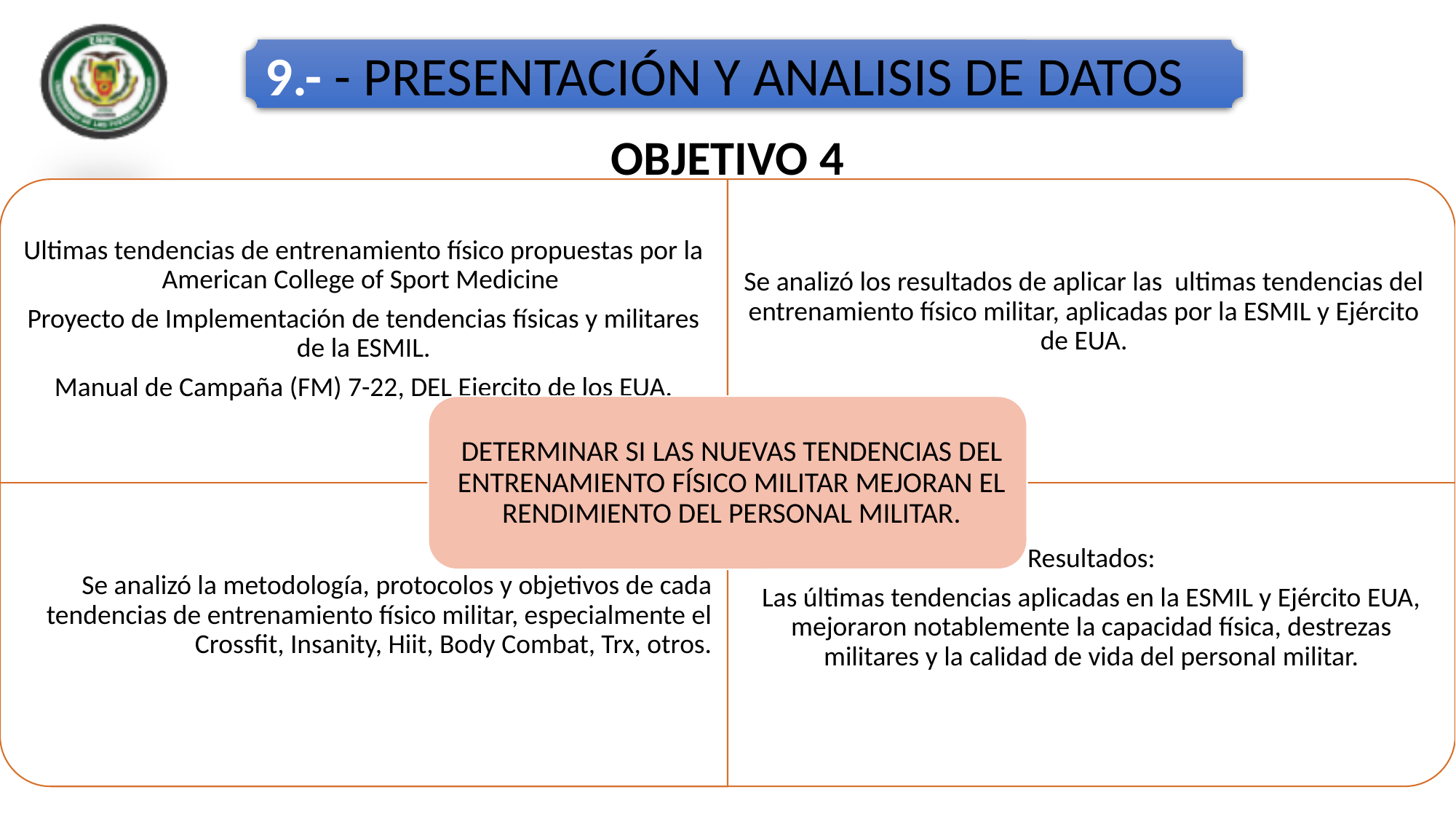

9.- - PRESENTACIÓN Y ANALISIS DE DATOS
OBJETIVO 4
Ultimas tendencias de entrenamiento físico propuestas por la American College of Sport Medicine
Proyecto de Implementación de tendencias físicas y militares de la ESMIL.
Manual de Campaña (FM) 7-22, DEL Ejercito de los EUA.

Se analizó los resultados de aplicar las  ultimas tendencias del entrenamiento físico militar, aplicadas por la ESMIL y Ejército de EUA.

Se analizó la metodología, protocolos y objetivos de cada tendencias de entrenamiento físico militar, especialmente el Crossfit, Insanity, Hiit, Body Combat, Trx, otros.

Resultados:
Las últimas tendencias aplicadas en la ESMIL y Ejército EUA, mejoraron notablemente la capacidad física, destrezas militares y la calidad de vida del personal militar.

DETERMINAR SI LAS NUEVAS TENDENCIAS DEL ENTRENAMIENTO FÍSICO MILITAR MEJORAN EL RENDIMIENTO DEL PERSONAL MILITAR.